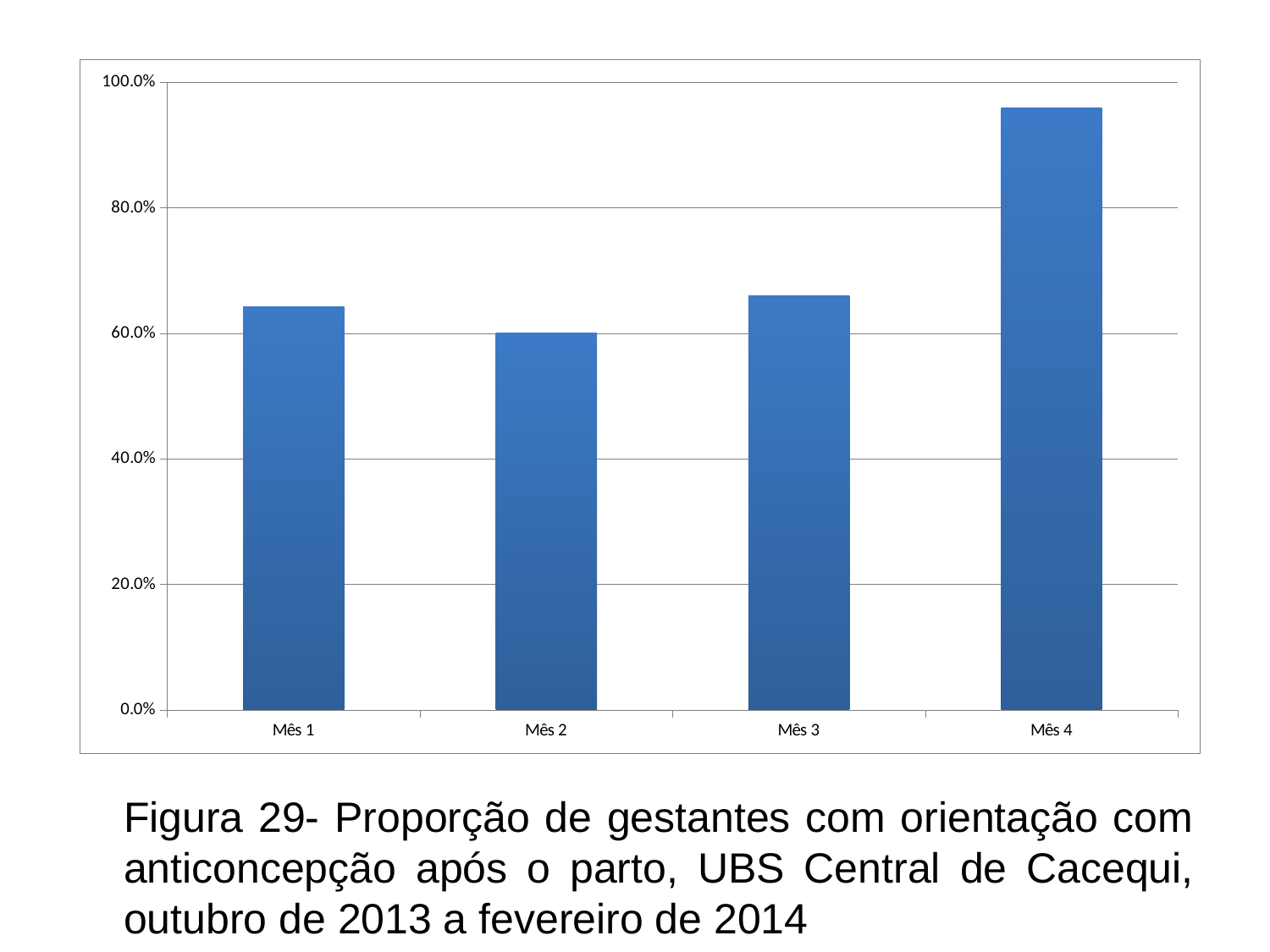

### Chart

| Category | Proporção de gestantes com orientação sobre anticoncepção após o parto |
|---|---|
| Mês 1 | 0.6428571428571429 |
| Mês 2 | 0.6000000000000006 |
| Mês 3 | 0.6590909090909096 |
| Mês 4 | 0.9591836734693937 |
	Figura 29- Proporção de gestantes com orientação com anticoncepção após o parto, UBS Central de Cacequi, outubro de 2013 a fevereiro de 2014